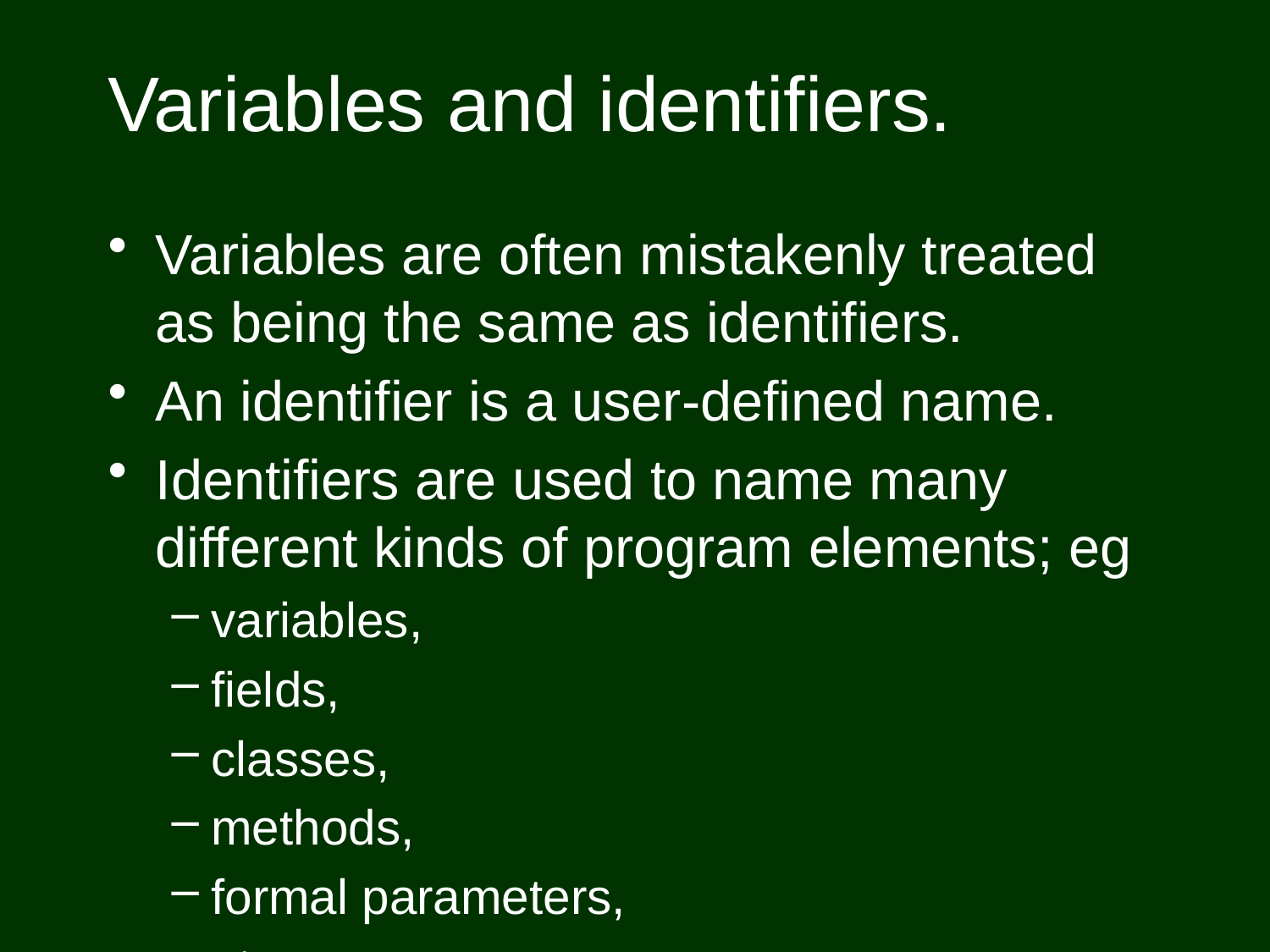

# Variables and identifiers.
Variables are often mistakenly treated as being the same as identifiers.
An identifier is a user-defined name.
Identifiers are used to name many different kinds of program elements; eg
variables,
fields,
classes,
methods,
formal parameters,
etc